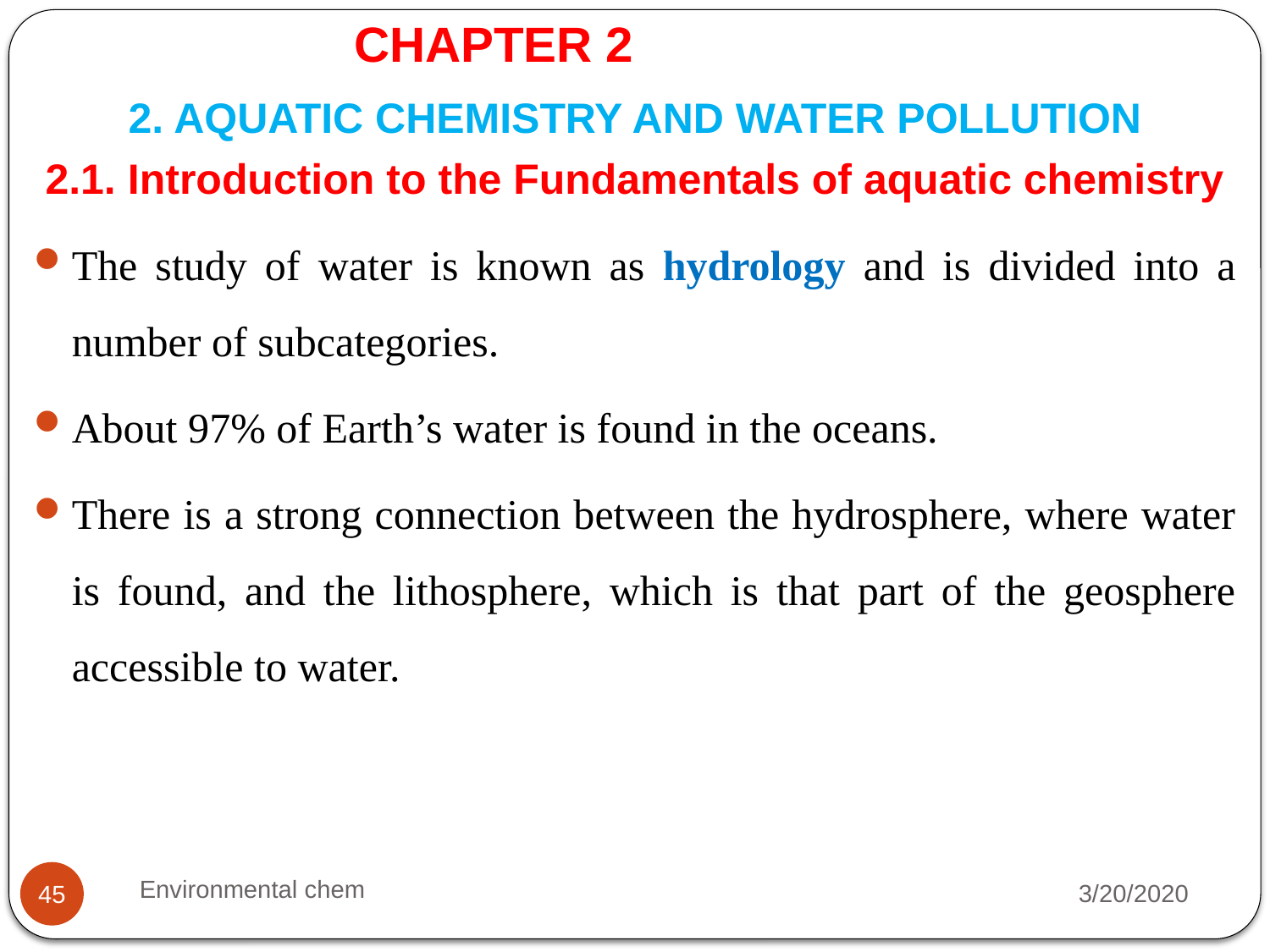

# CHAPTER 2
2. AQUATIC CHEMISTRY AND WATER POLLUTION
2.1. Introduction to the Fundamentals of aquatic chemistry
The study of water is known as hydrology and is divided into a number of subcategories.
About 97% of Earth’s water is found in the oceans.
There is a strong connection between the hydrosphere, where water is found, and the lithosphere, which is that part of the geosphere accessible to water.

Environmental chem
3/20/2020
45